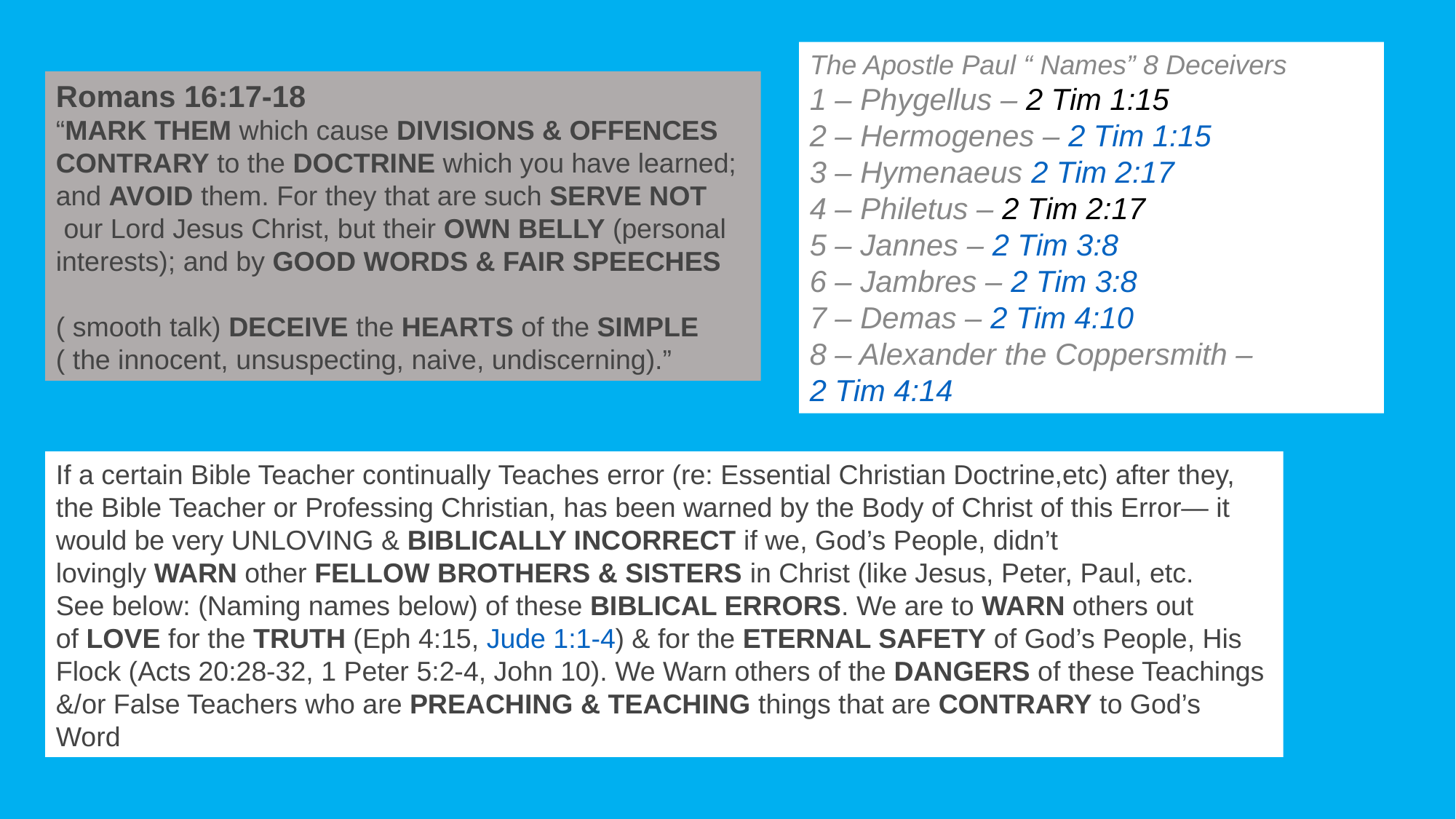

The Apostle Paul “ Names” 8 Deceivers
1 – Phygellus – 2 Tim 1:15
2 – Hermogenes – 2 Tim 1:15
3 – Hymenaeus 2 Tim 2:17
4 – Philetus – 2 Tim 2:17
5 – Jannes – 2 Tim 3:8
6 – Jambres – 2 Tim 3:8
7 – Demas – 2 Tim 4:10
8 – Alexander the Coppersmith – 2 Tim 4:14
Romans 16:17-18
“MARK THEM which cause DIVISIONS & OFFENCES CONTRARY to the DOCTRINE which you have learned; and AVOID them. For they that are such SERVE NOT
 our Lord Jesus Christ, but their OWN BELLY (personal interests); and by GOOD WORDS & FAIR SPEECHES
( smooth talk) DECEIVE the HEARTS of the SIMPLE
( the innocent, unsuspecting, naive, undiscerning).”
If a certain Bible Teacher continually Teaches error (re: Essential Christian Doctrine,etc) after they, the Bible Teacher or Professing Christian, has been warned by the Body of Christ of this Error— it would be very UNLOVING & BIBLICALLY INCORRECT if we, God’s People, didn’t lovingly WARN other FELLOW BROTHERS & SISTERS in Christ (like Jesus, Peter, Paul, etc.           See below: (Naming names below) of these BIBLICAL ERRORS. We are to WARN others out of LOVE for the TRUTH (Eph 4:15, Jude 1:1-4) & for the ETERNAL SAFETY of God’s People, His Flock (Acts 20:28-32, 1 Peter 5:2-4, John 10). We Warn others of the DANGERS of these Teachings &/or False Teachers who are PREACHING & TEACHING things that are CONTRARY to God’s Word